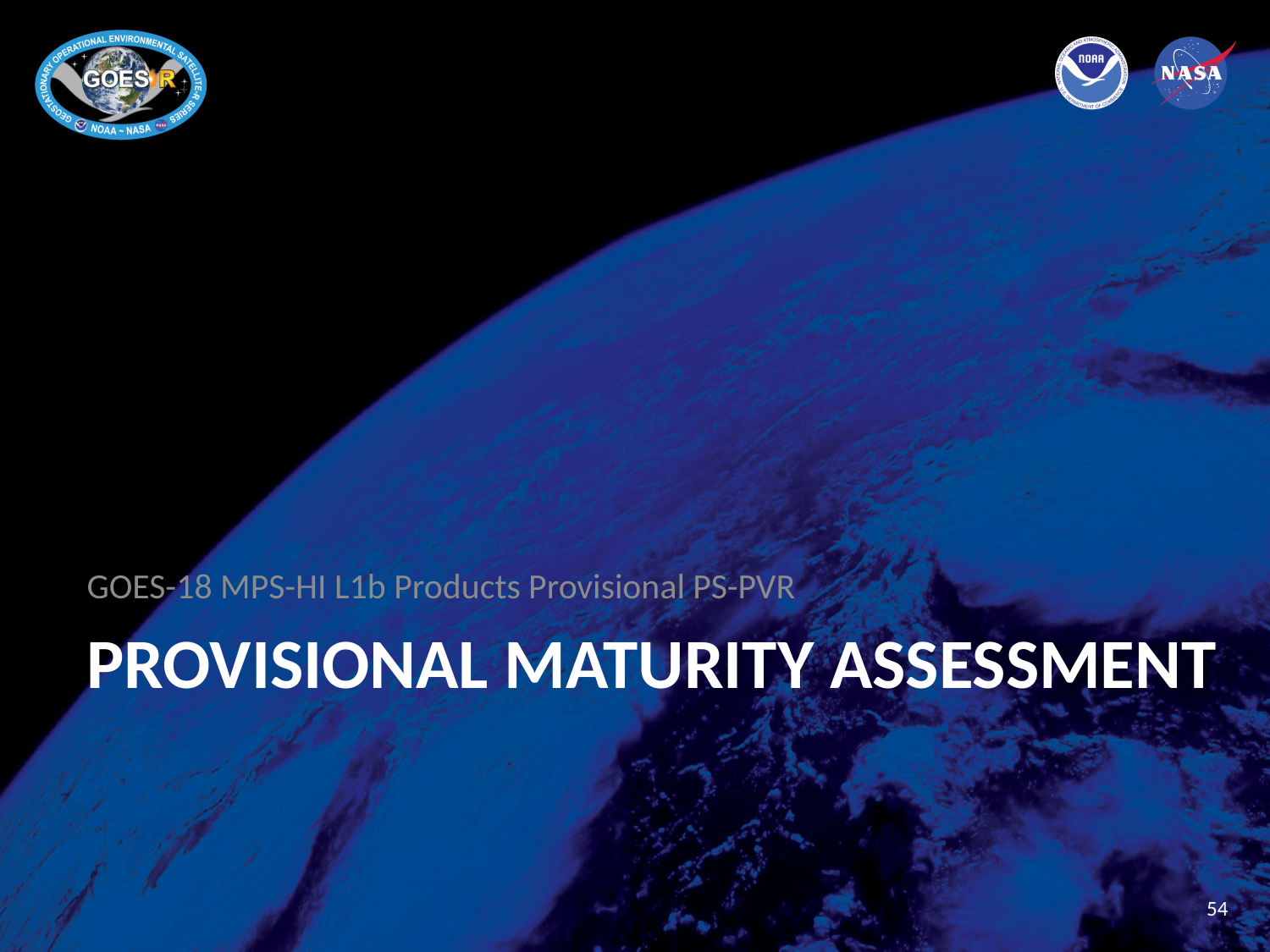

GOES-18 MPS-HI L1b Products Provisional PS-PVR
# Provisional Maturity Assessment
54